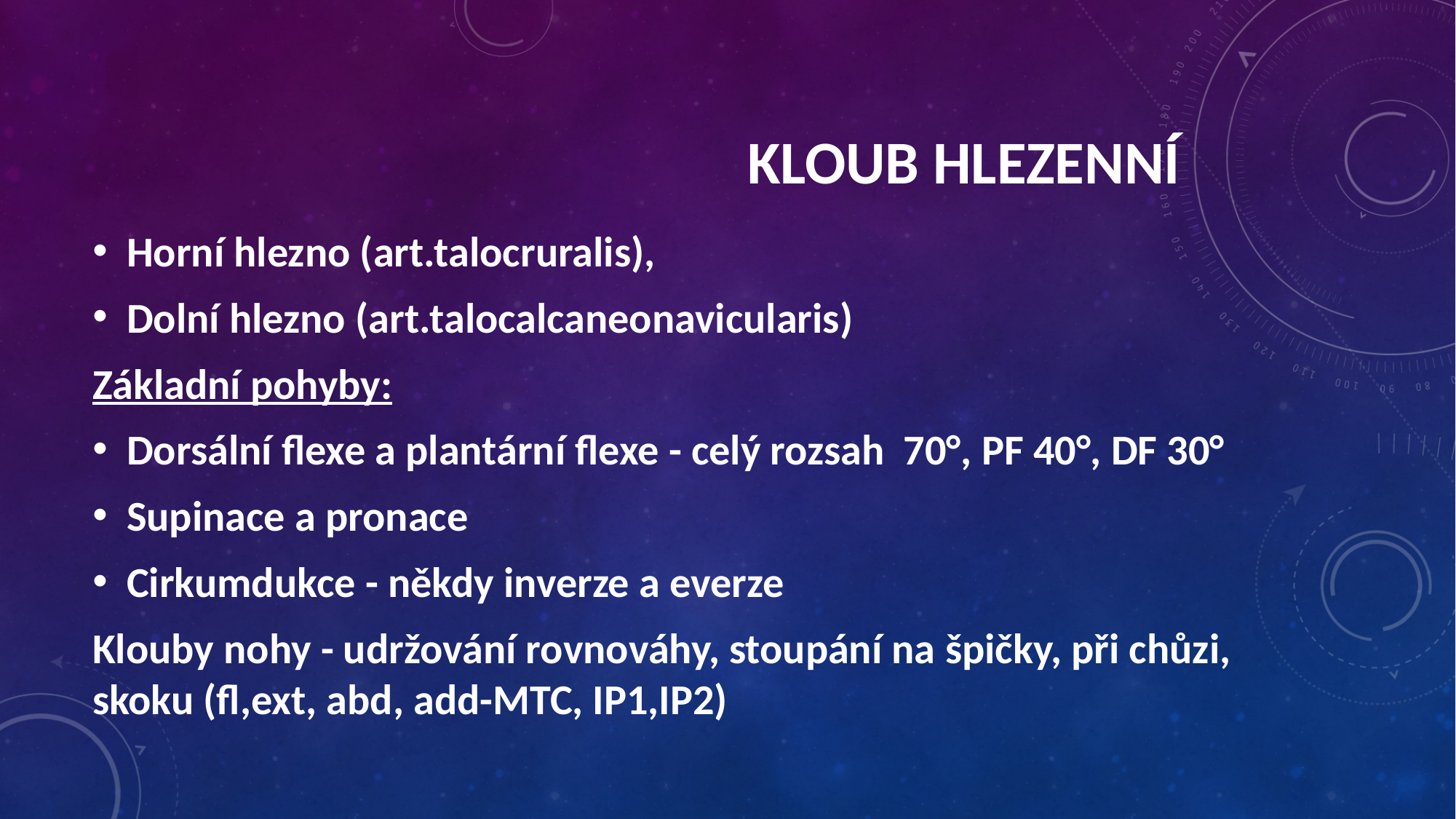

Kloub hlezenní
Horní hlezno (art.talocruralis),
Dolní hlezno (art.talocalcaneonavicularis)
Základní pohyby:
Dorsální flexe a plantární flexe - celý rozsah  70°, PF 40°, DF 30°
Supinace a pronace
Cirkumdukce - někdy inverze a everze
Klouby nohy - udržování rovnováhy, stoupání na špičky, při chůzi, skoku (fl,ext, abd, add-MTC, IP1,IP2)